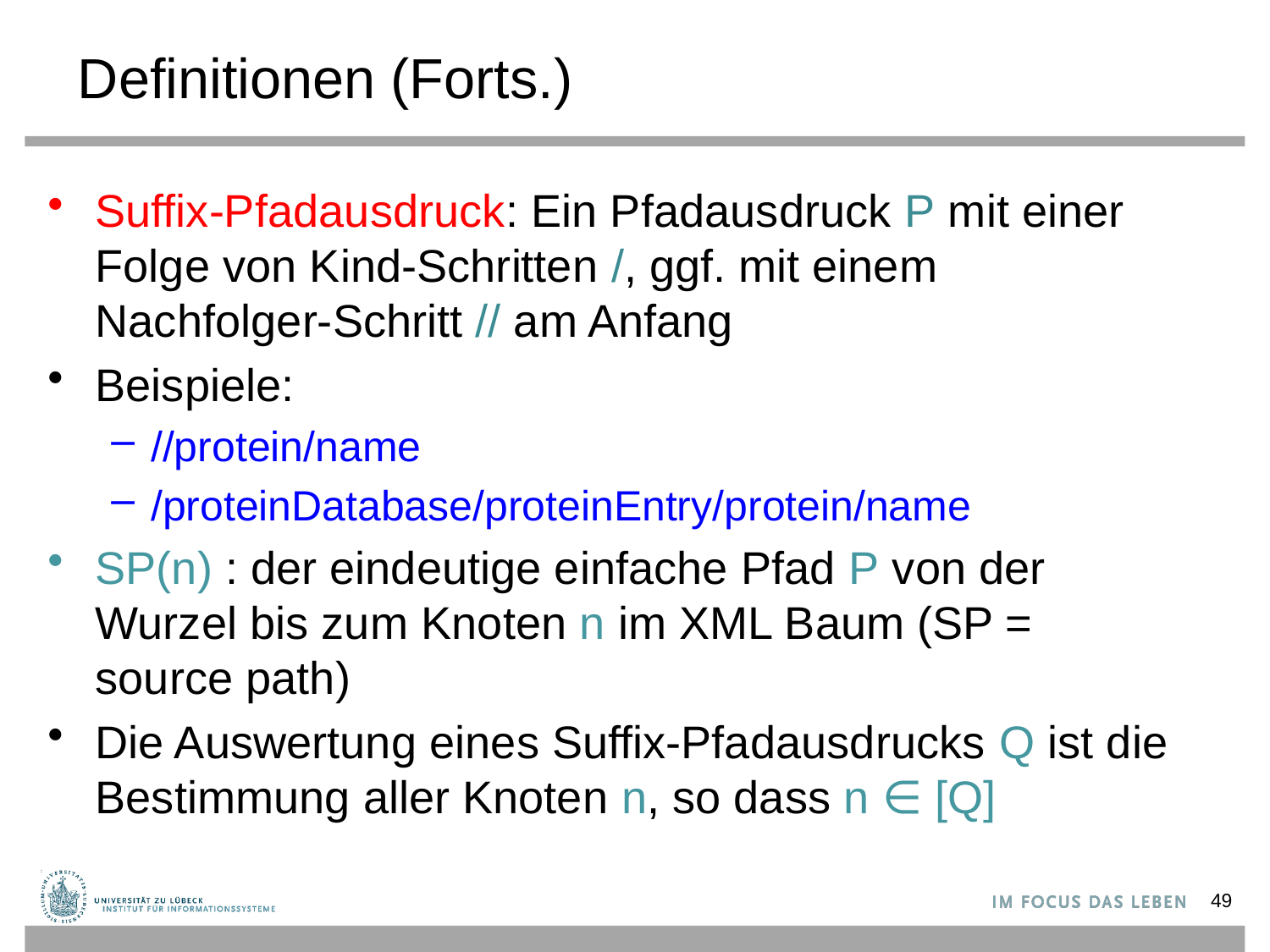

# Definitionen (Forts.)
Suffix-Pfadausdruck: Ein Pfadausdruck P mit einer Folge von Kind-Schritten /, ggf. mit einem Nachfolger-Schritt // am Anfang
Beispiele:
//protein/name
/proteinDatabase/proteinEntry/protein/name
SP(n) : der eindeutige einfache Pfad P von der Wurzel bis zum Knoten n im XML Baum (SP = source path)
Die Auswertung eines Suffix-Pfadausdrucks Q ist die Bestimmung aller Knoten n, so dass n ∈ [Q]
49